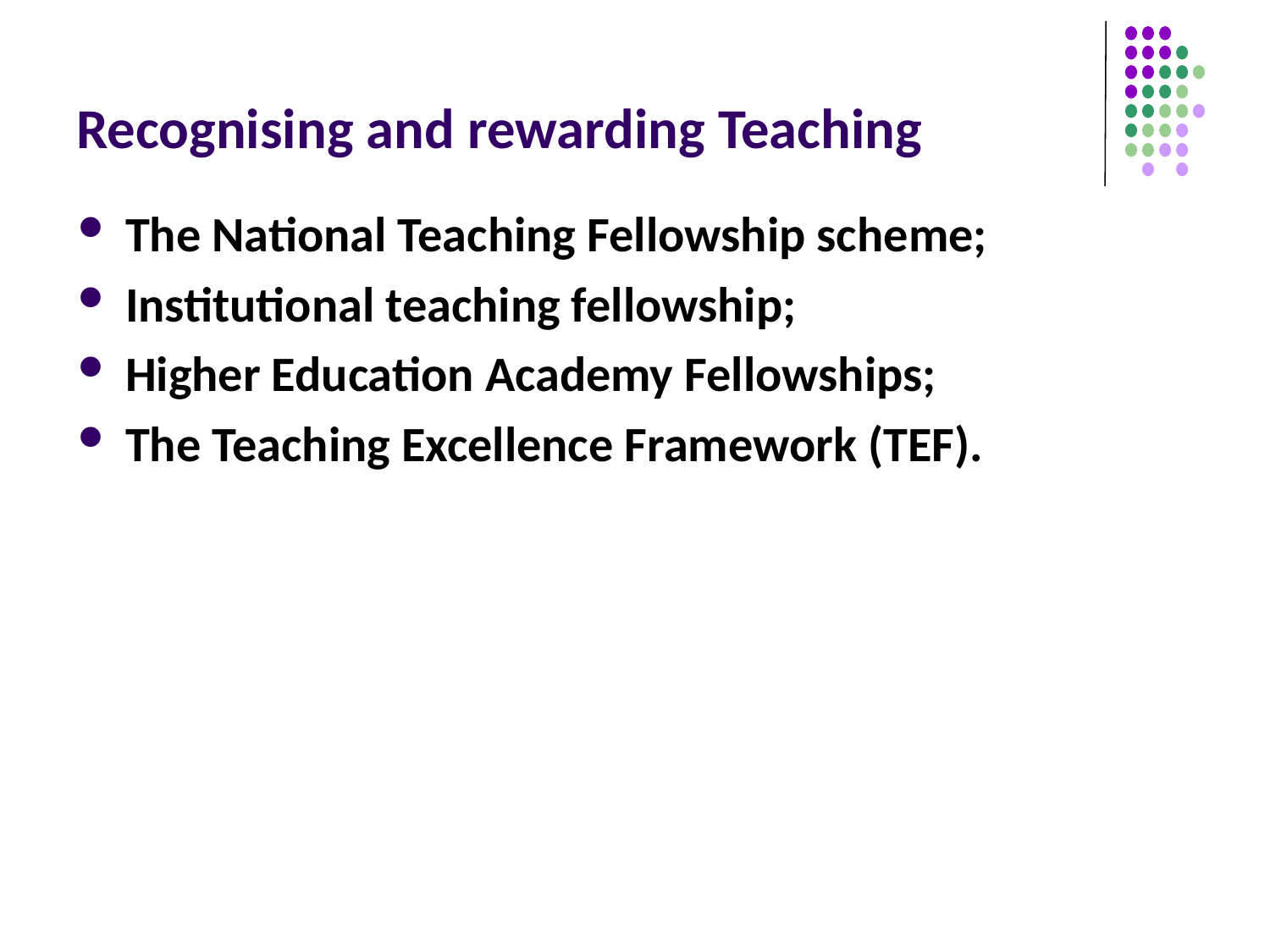

# Recognising and rewarding Teaching
The National Teaching Fellowship scheme;
Institutional teaching fellowship;
Higher Education Academy Fellowships;
The Teaching Excellence Framework (TEF).